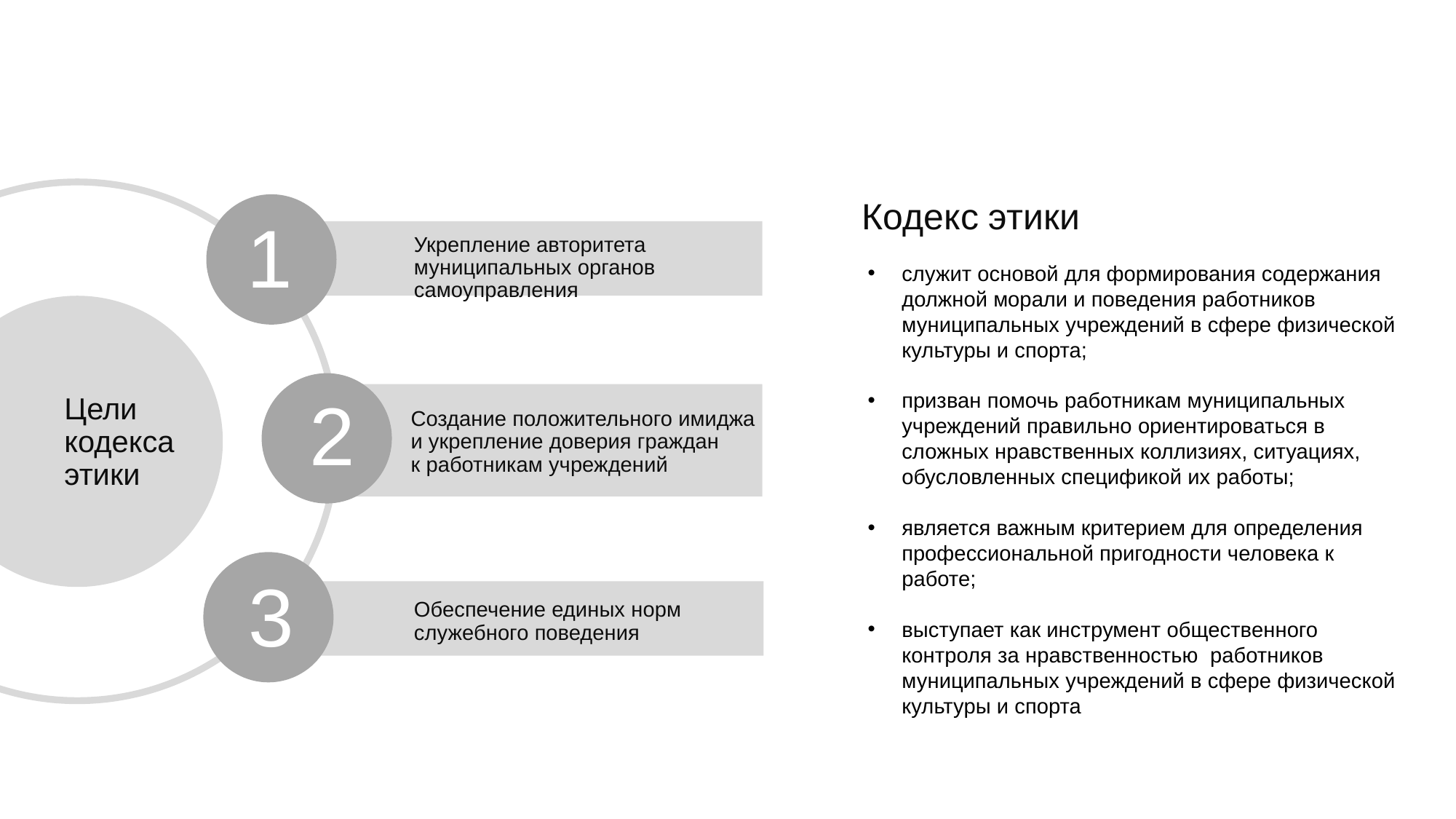

1
# Кодекс этики

Укрепление авторитета
муниципальных органов самоуправления
служит основой для формирования содержания должной морали и поведения работников муниципальных учреждений в сфере физической культуры и спорта;

призван помочь работникам муниципальных учреждений правильно ориентироваться в сложных нравственных коллизиях, ситуациях, обусловленных спецификой их работы;

является важным критерием для определения профессиональной пригодности человека к работе;

выступает как инструмент общественного контроля за нравственностью  работников муниципальных учреждений в сфере физической культуры и спорта

2
Цели
кодекса
этики

Создание положительного имиджа
и укрепление доверия граждан
к работникам учреждений
3

Обеспечение единых норм
служебного поведения